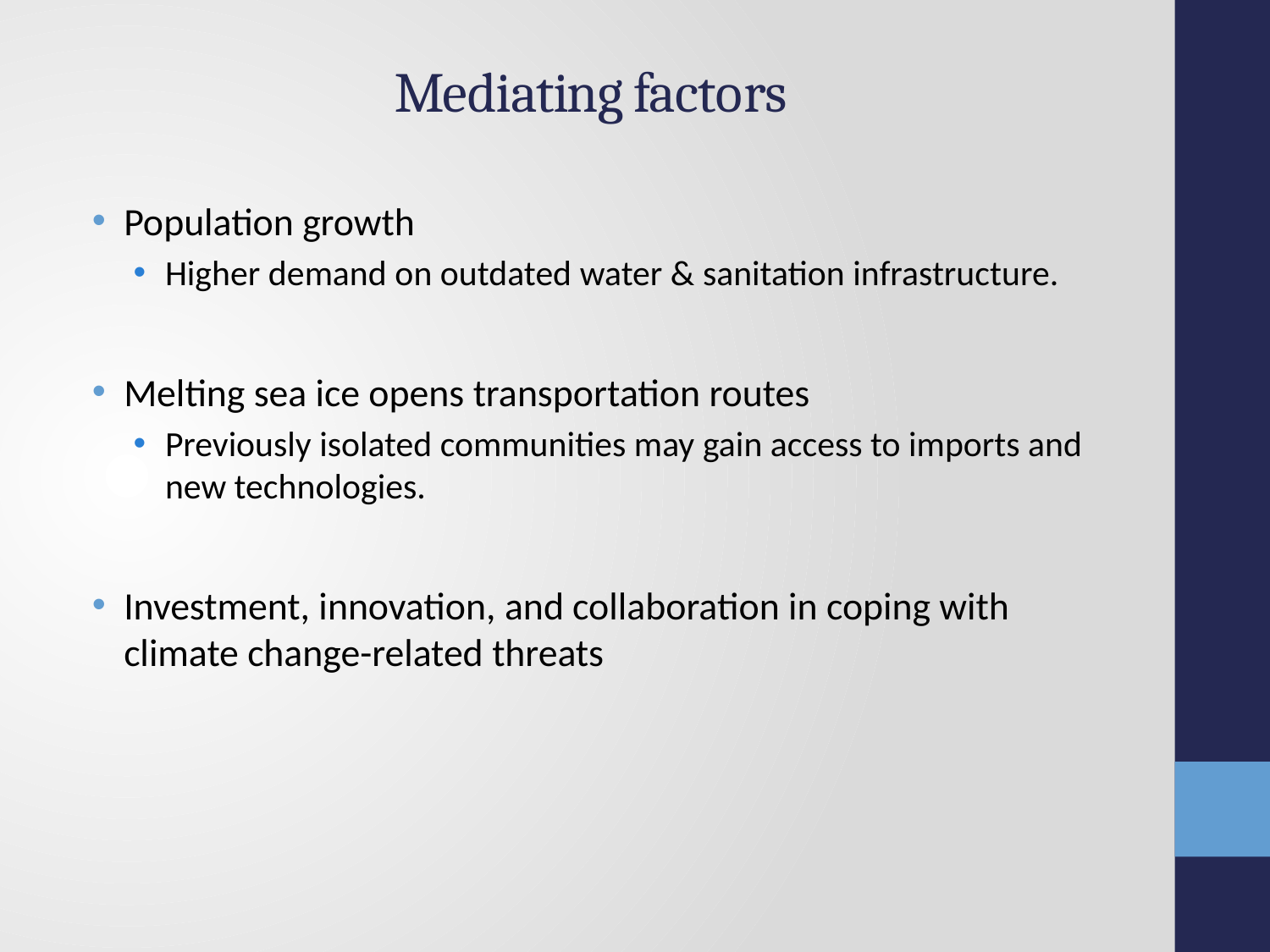

# Mediating factors
Population growth
Higher demand on outdated water & sanitation infrastructure.

Melting sea ice opens transportation routes
Previously isolated communities may gain access to imports and new technologies.

Investment, innovation, and collaboration in coping with climate change-related threats